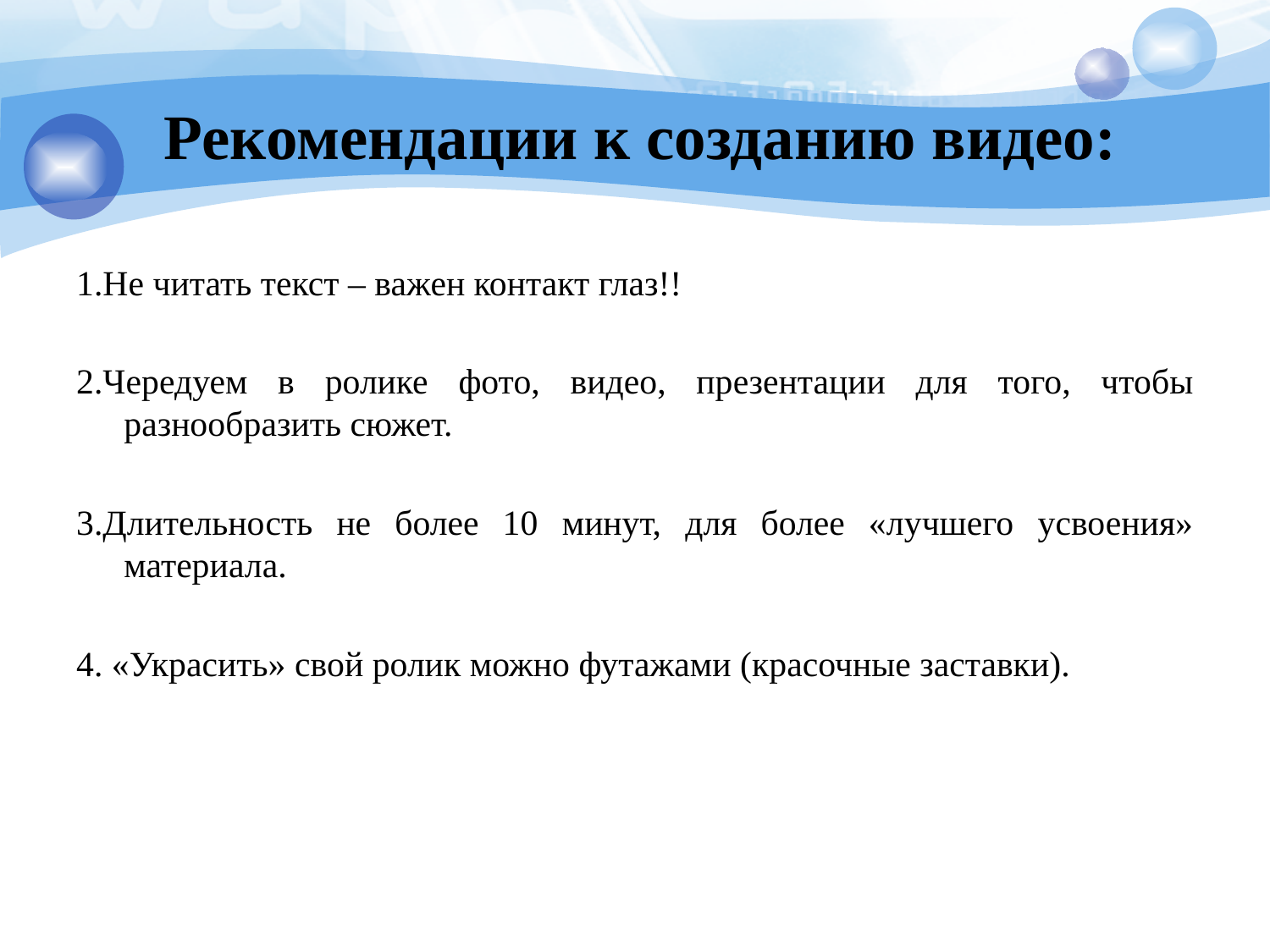

# Рекомендации к созданию видео:
1.Не читать текст – важен контакт глаз!!

2.Чередуем в ролике фото, видео, презентации для того, чтобы разнообразить сюжет.

3.Длительность не более 10 минут, для более «лучшего усвоения» материала.

4. «Украсить» свой ролик можно футажами (красочные заставки).